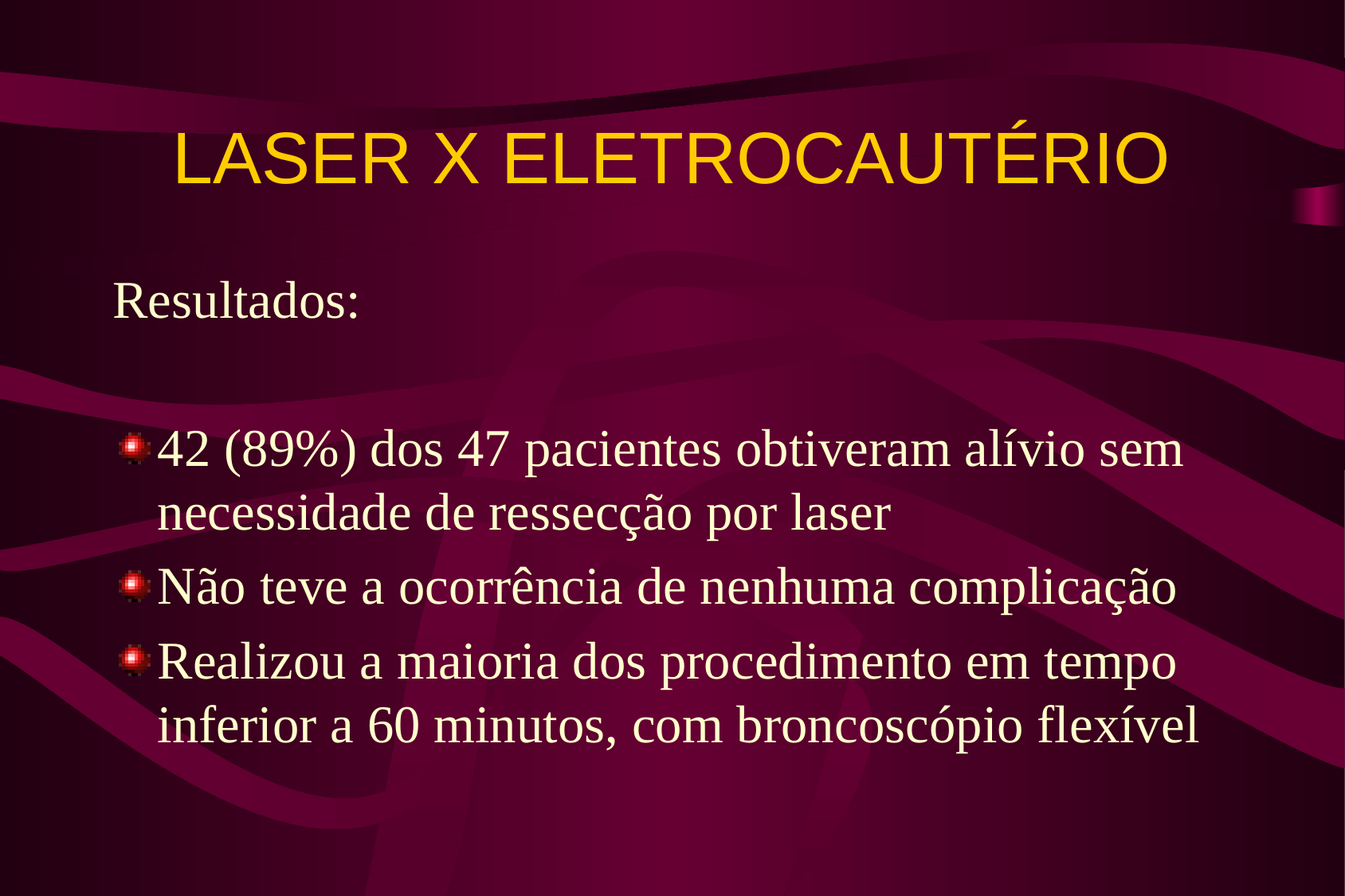

# LASER X ELETROCAUTÉRIO
Resultados:

42 (89%) dos 47 pacientes obtiveram alívio sem necessidade de ressecção por laser
Não teve a ocorrência de nenhuma complicação
Realizou a maioria dos procedimento em tempo inferior a 60 minutos, com broncoscópio flexível